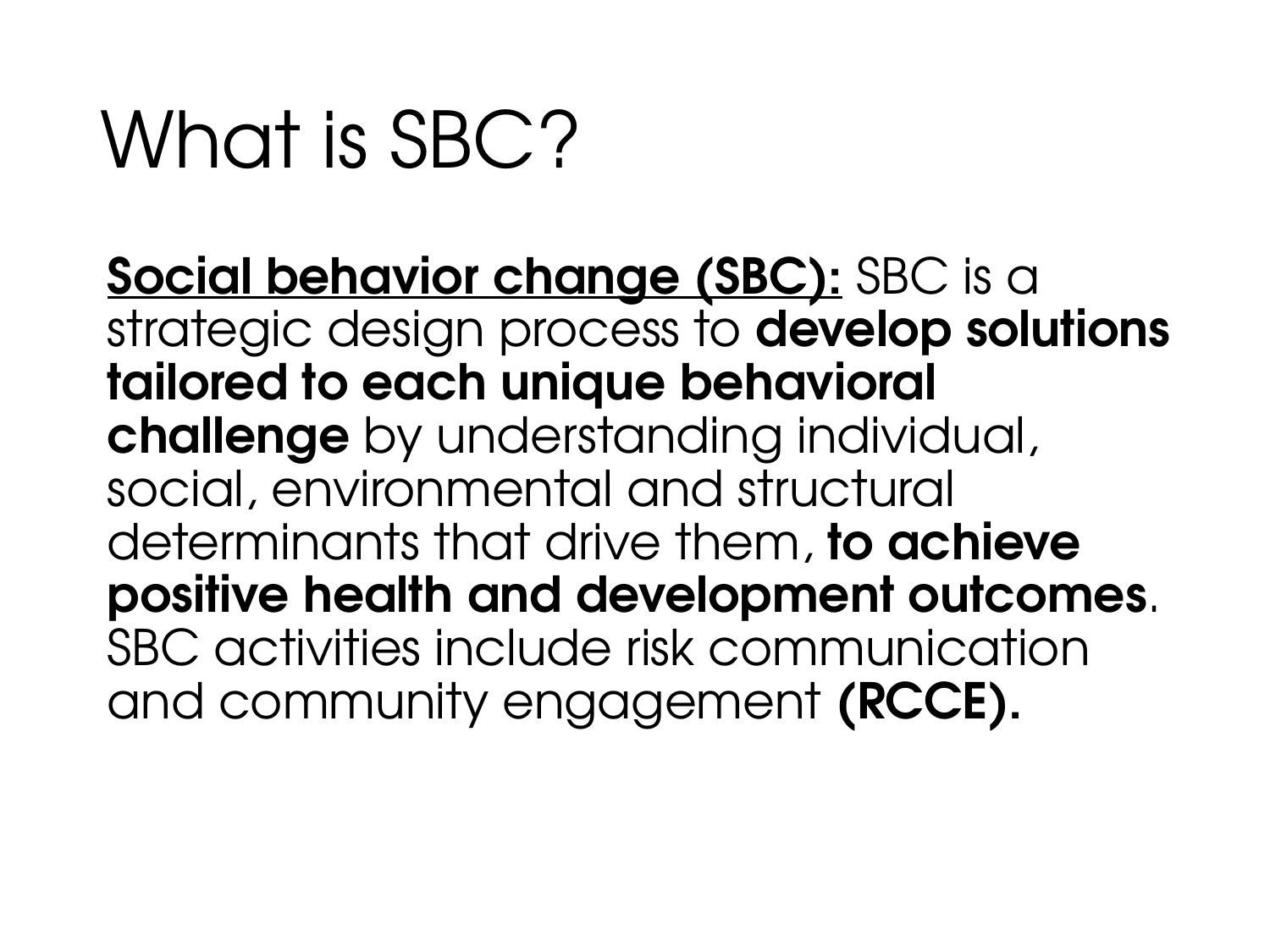

# What is SBC?
Social behavior change (SBC): SBC is a strategic design process to develop solutions tailored to each unique behavioral challenge by understanding individual, social, environmental and structural determinants that drive them, to achieve positive health and development outcomes. SBC activities include risk communication and community engagement (RCCE).